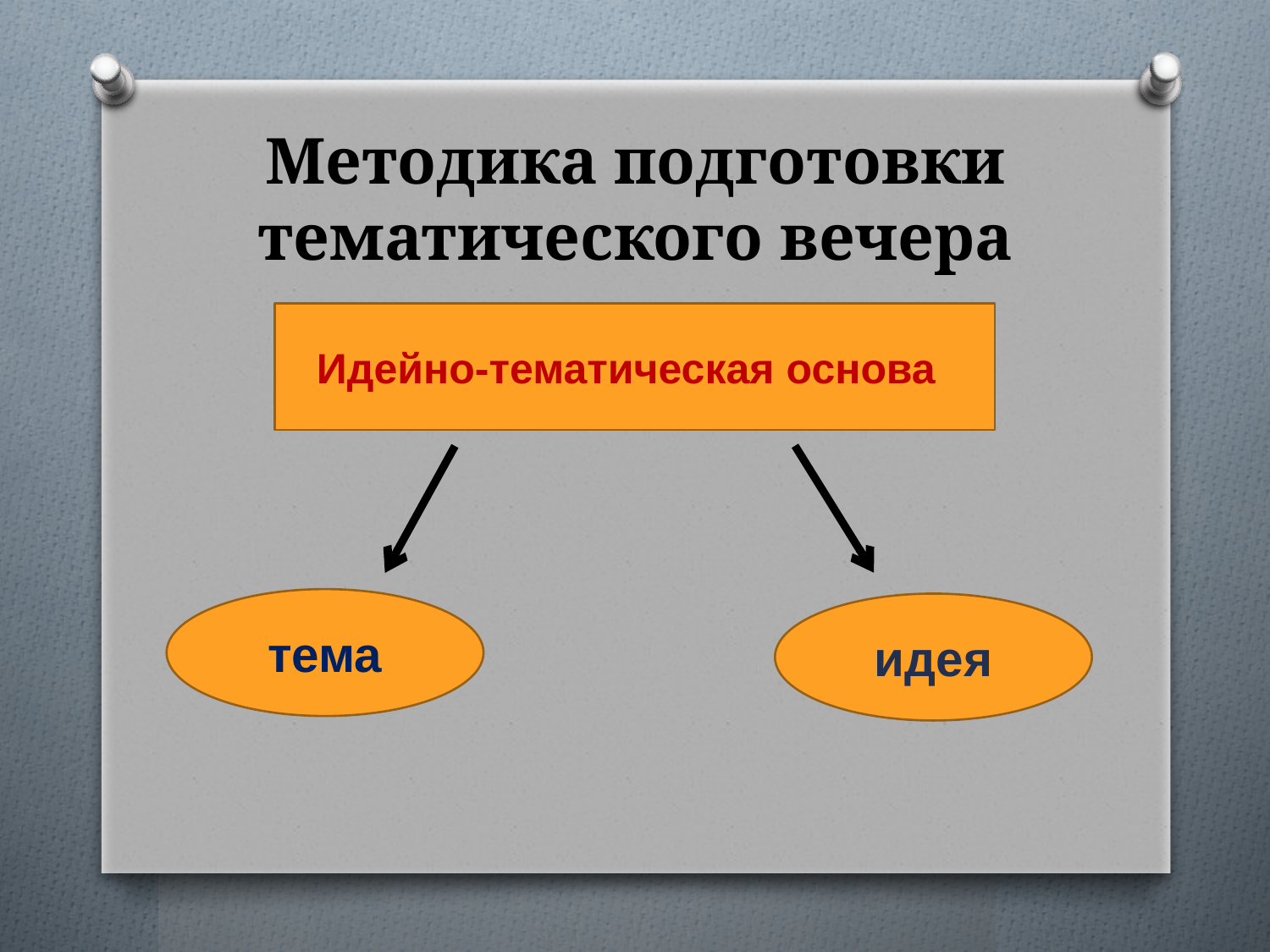

# Методика подготовки тематического вечера
   Идейно-тематическая основа
тема
идея